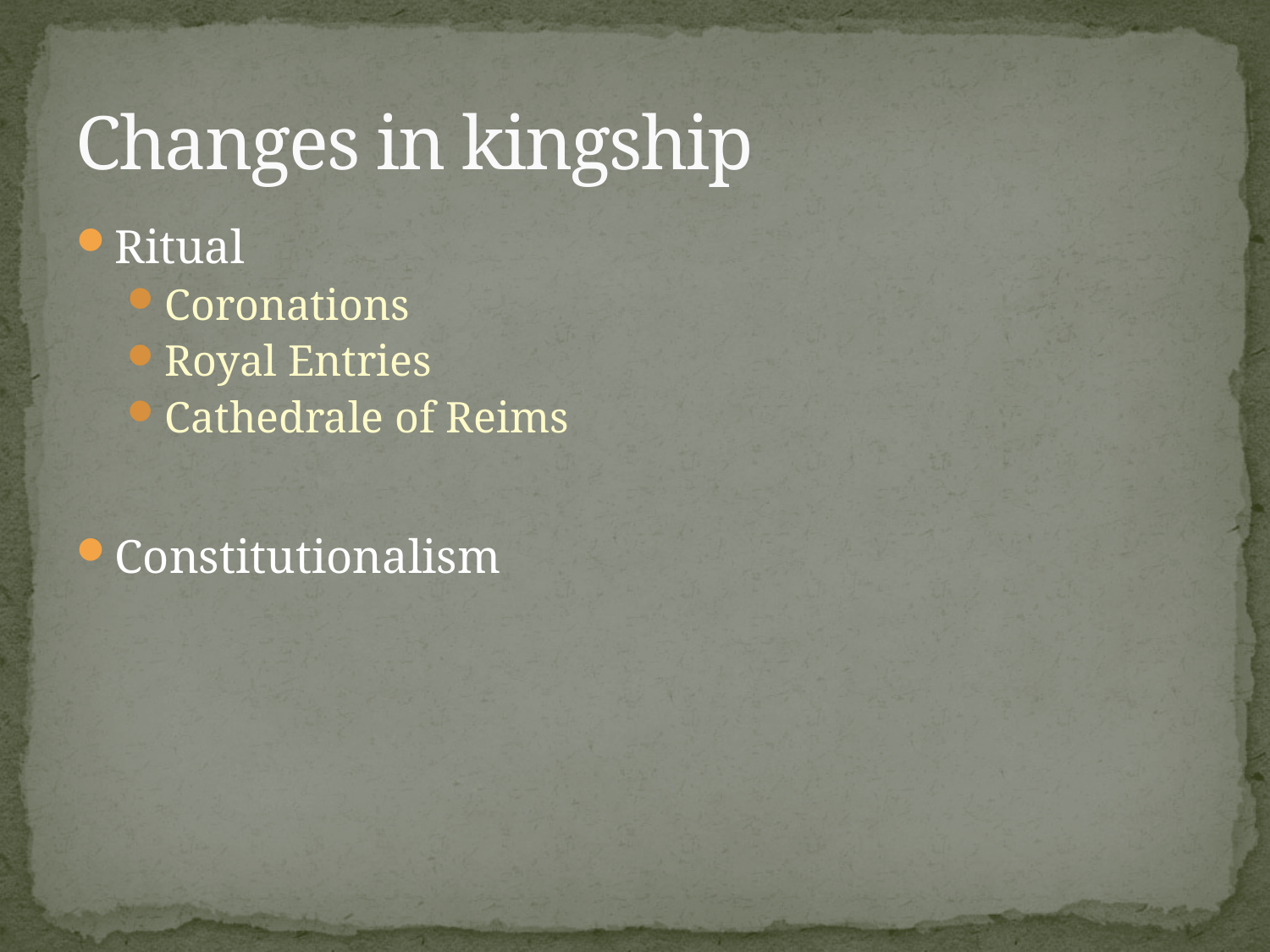

# Changes in kingship
Ritual
Coronations
Royal Entries
Cathedrale of Reims

Constitutionalism